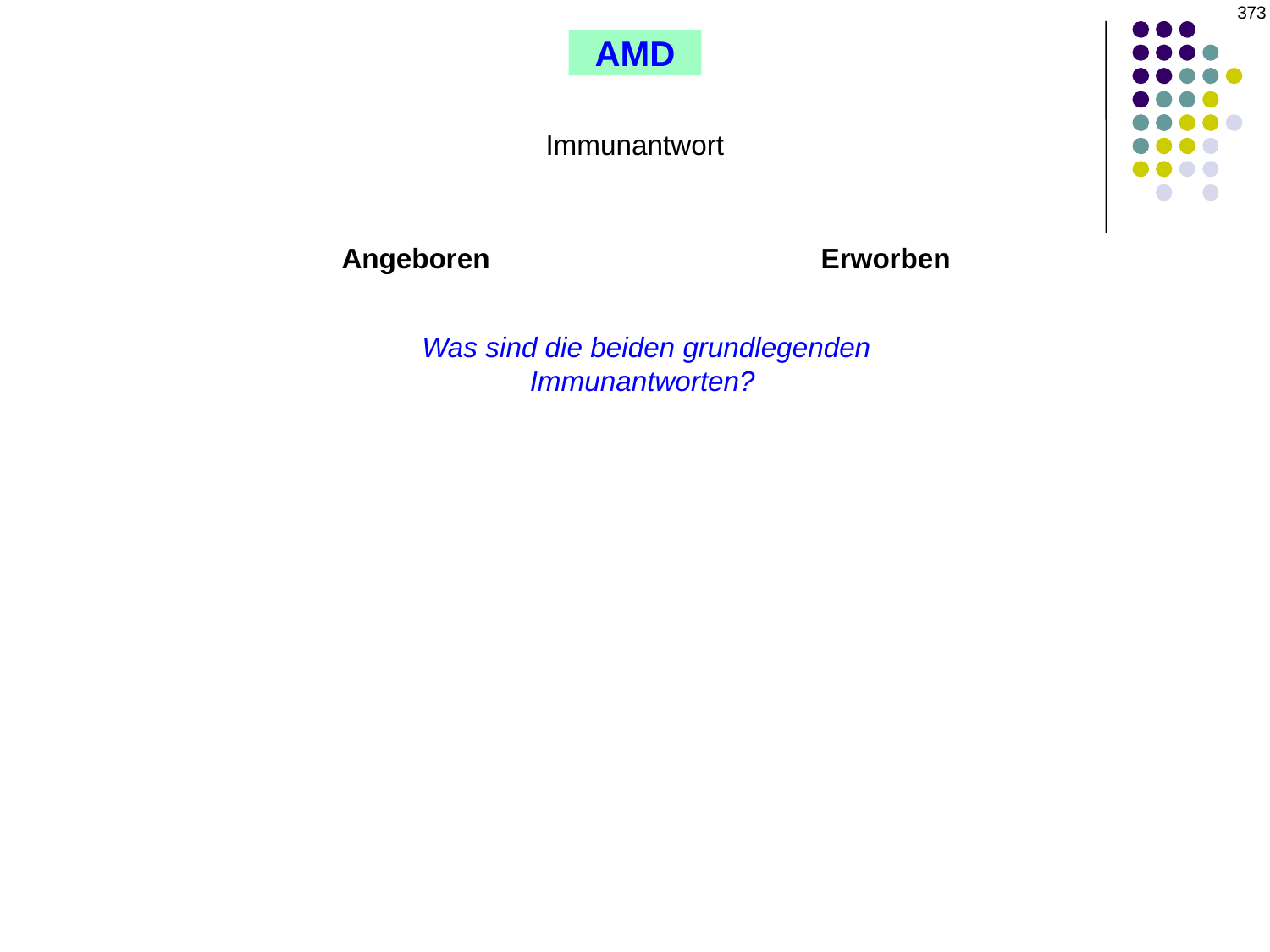

373
AMD
Immunantwort
Erworben
Angeboren
Was sind die beiden grundlegenden Immunantworten?